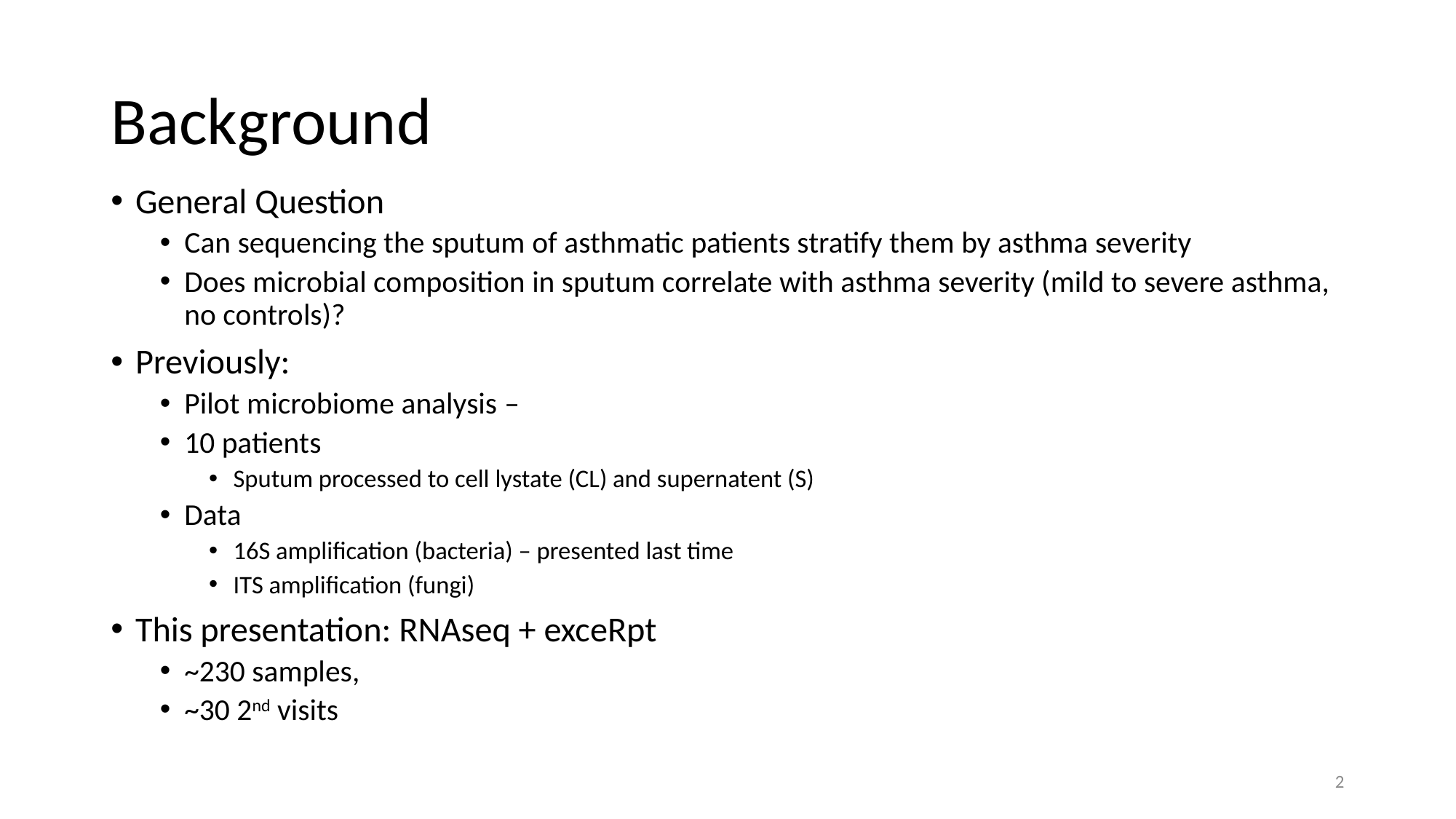

# Background
General Question
Can sequencing the sputum of asthmatic patients stratify them by asthma severity
Does microbial composition in sputum correlate with asthma severity (mild to severe asthma, no controls)?
Previously:
Pilot microbiome analysis –
10 patients
Sputum processed to cell lystate (CL) and supernatent (S)
Data
16S amplification (bacteria) – presented last time
ITS amplification (fungi)
This presentation: RNAseq + exceRpt
~230 samples,
~30 2nd visits
2